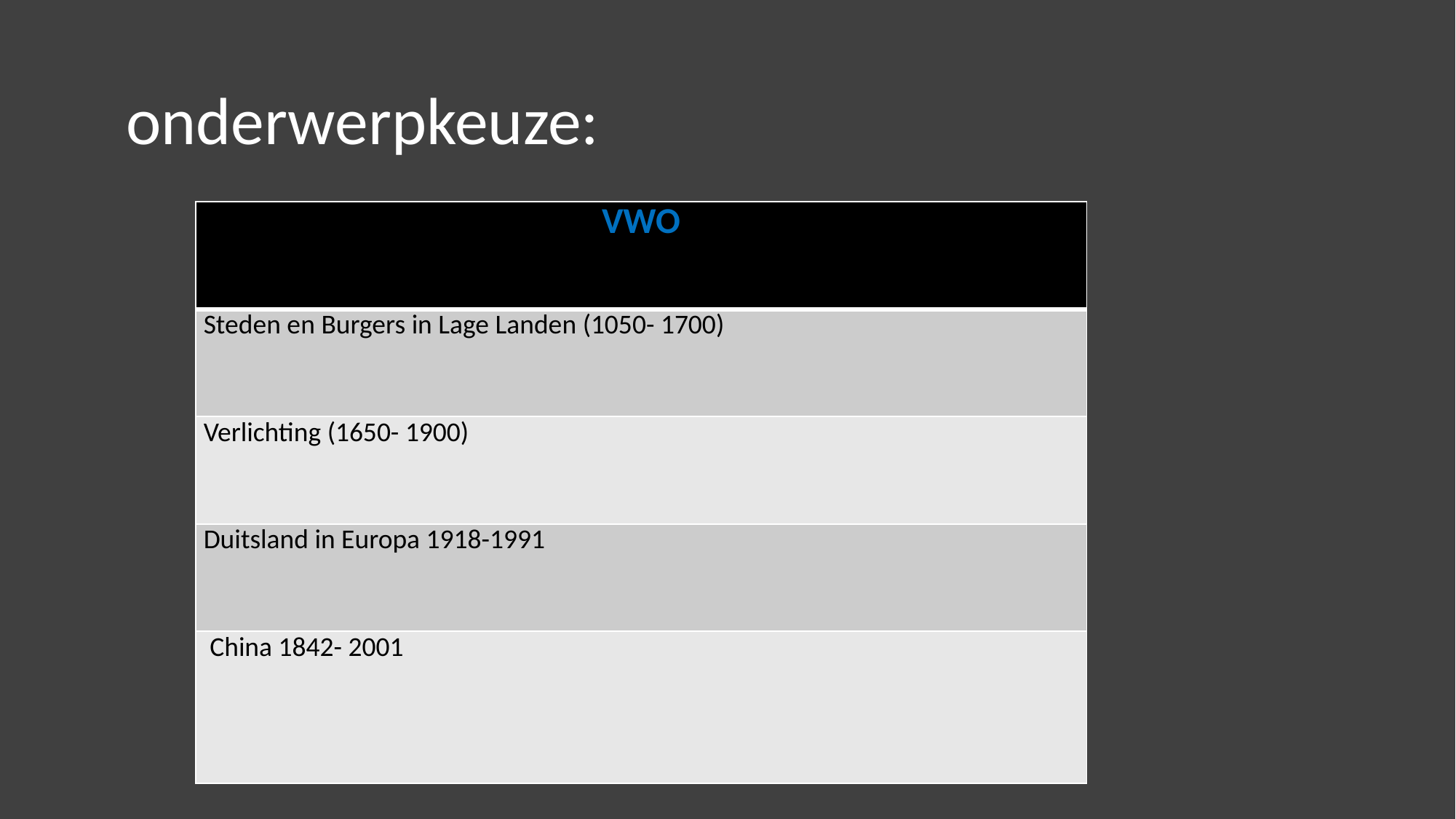

# onderwerpkeuze:
| VWO |
| --- |
| Steden en Burgers in Lage Landen (1050- 1700) |
| Verlichting (1650- 1900) |
| Duitsland in Europa 1918-1991 |
| China 1842- 2001 |